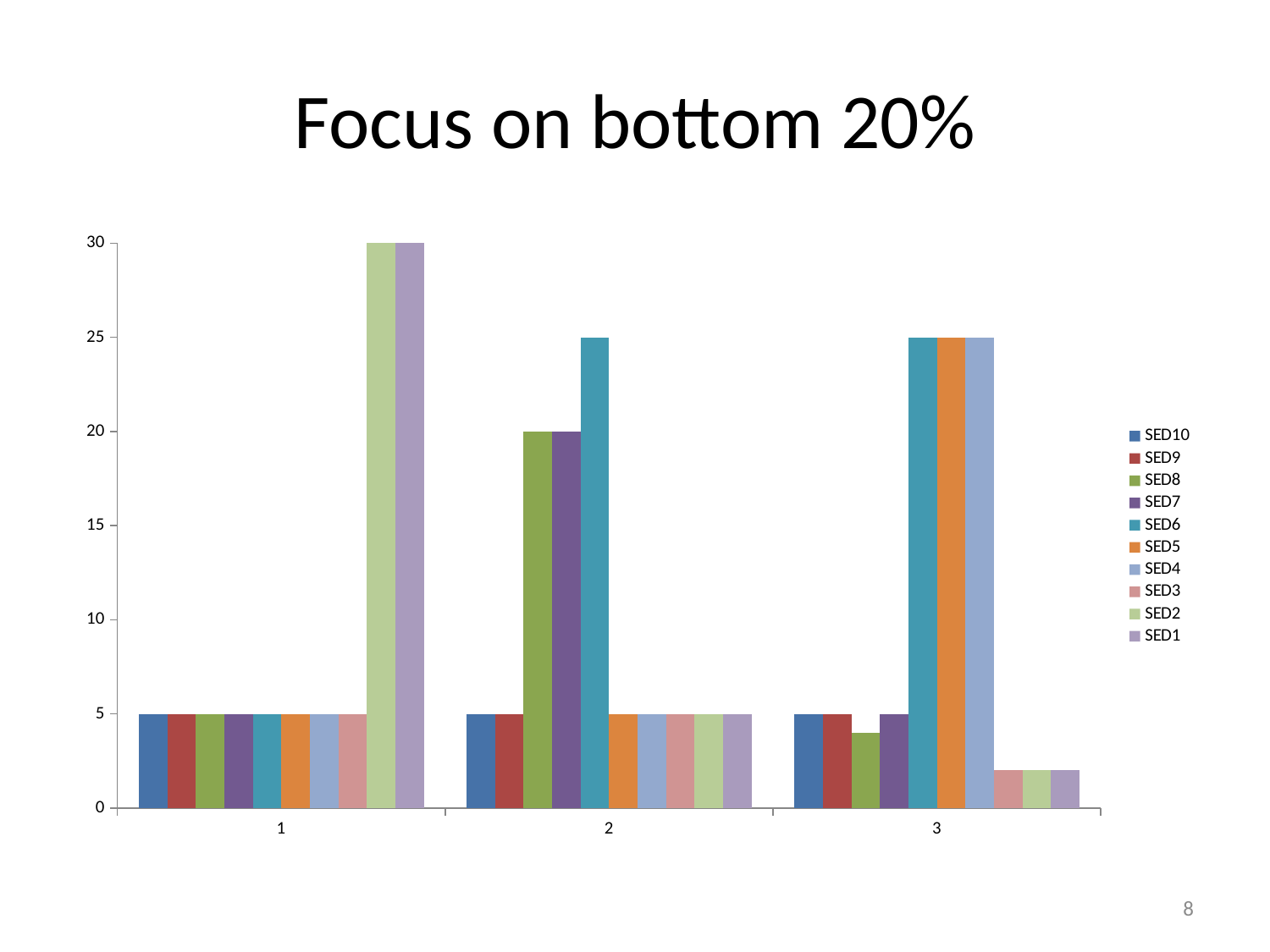

# Focus on bottom 20%

### Chart

| Category | SED10 | SED9 | SED8 | SED7 | SED6 | SED5 | SED4 | SED3 | SED2 | SED1 |
|---|---|---|---|---|---|---|---|---|---|---|
8